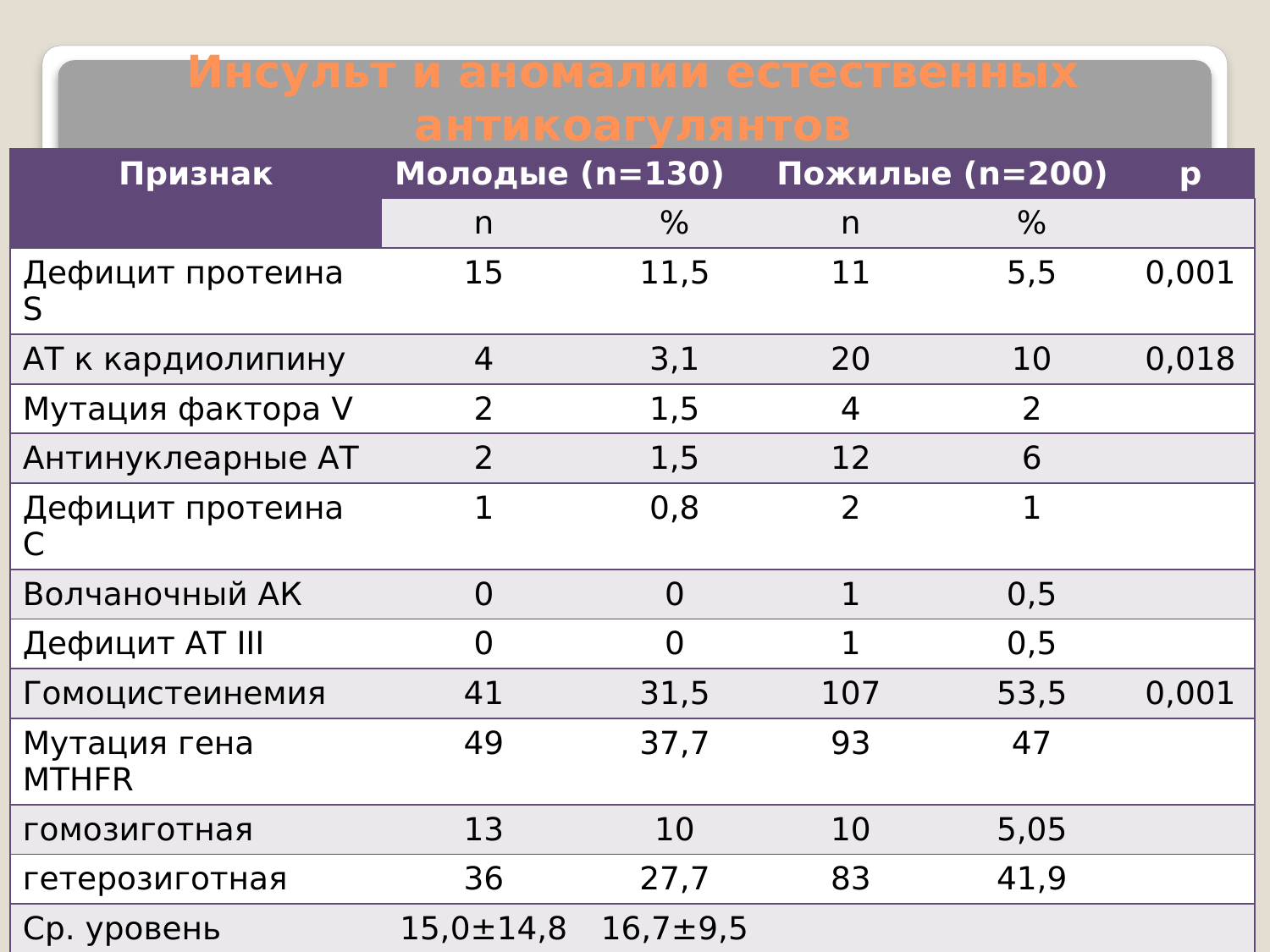

# Инсульт и аномалии естественных антикоагулянтов
| Признак | Молодые (n=130) |  | Пожилые (n=200) |  | p |
| --- | --- | --- | --- | --- | --- |
|  | n | % | n | % |  |
| Дефицит протеина S | 15 | 11,5 | 11 | 5,5 | 0,001 |
| АТ к кардиолипину | 4 | 3,1 | 20 | 10 | 0,018 |
| Мутация фактора V | 2 | 1,5 | 4 | 2 |  |
| Антинуклеарные АТ | 2 | 1,5 | 12 | 6 |  |
| Дефицит протеина С | 1 | 0,8 | 2 | 1 |  |
| Волчаночный АК | 0 | 0 | 1 | 0,5 |  |
| Дефицит АТ III | 0 | 0 | 1 | 0,5 |  |
| Гомоцистеинемия | 41 | 31,5 | 107 | 53,5 | 0,001 |
| Мутация гена MTHFR | 49 | 37,7 | 93 | 47 |  |
| гомозиготная | 13 | 10 | 10 | 5,05 |  |
| гетерозиготная | 36 | 27,7 | 83 | 41,9 |  |
| Ср. уровень гомоцистеина | 15,0±14,8 | 16,7±9,5 |  |  |  |